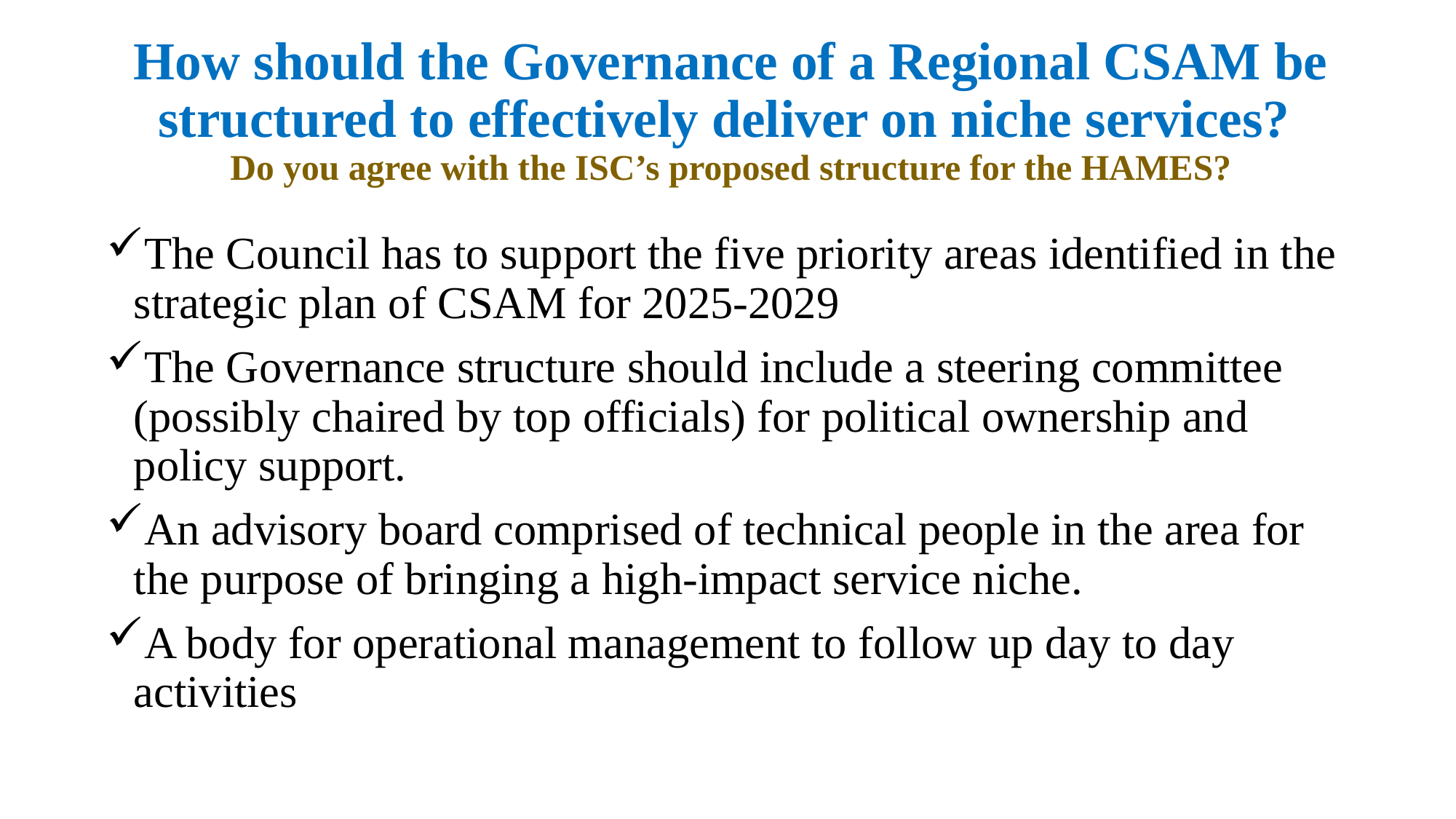

# How should the Governance of a Regional CSAM be structured to effectively deliver on niche services? Do you agree with the ISC’s proposed structure for the HAMES?
The Council has to support the five priority areas identified in the strategic plan of CSAM for 2025-2029
The Governance structure should include a steering committee (possibly chaired by top officials) for political ownership and policy support.
An advisory board comprised of technical people in the area for the purpose of bringing a high-impact service niche.
A body for operational management to follow up day to day activities

6